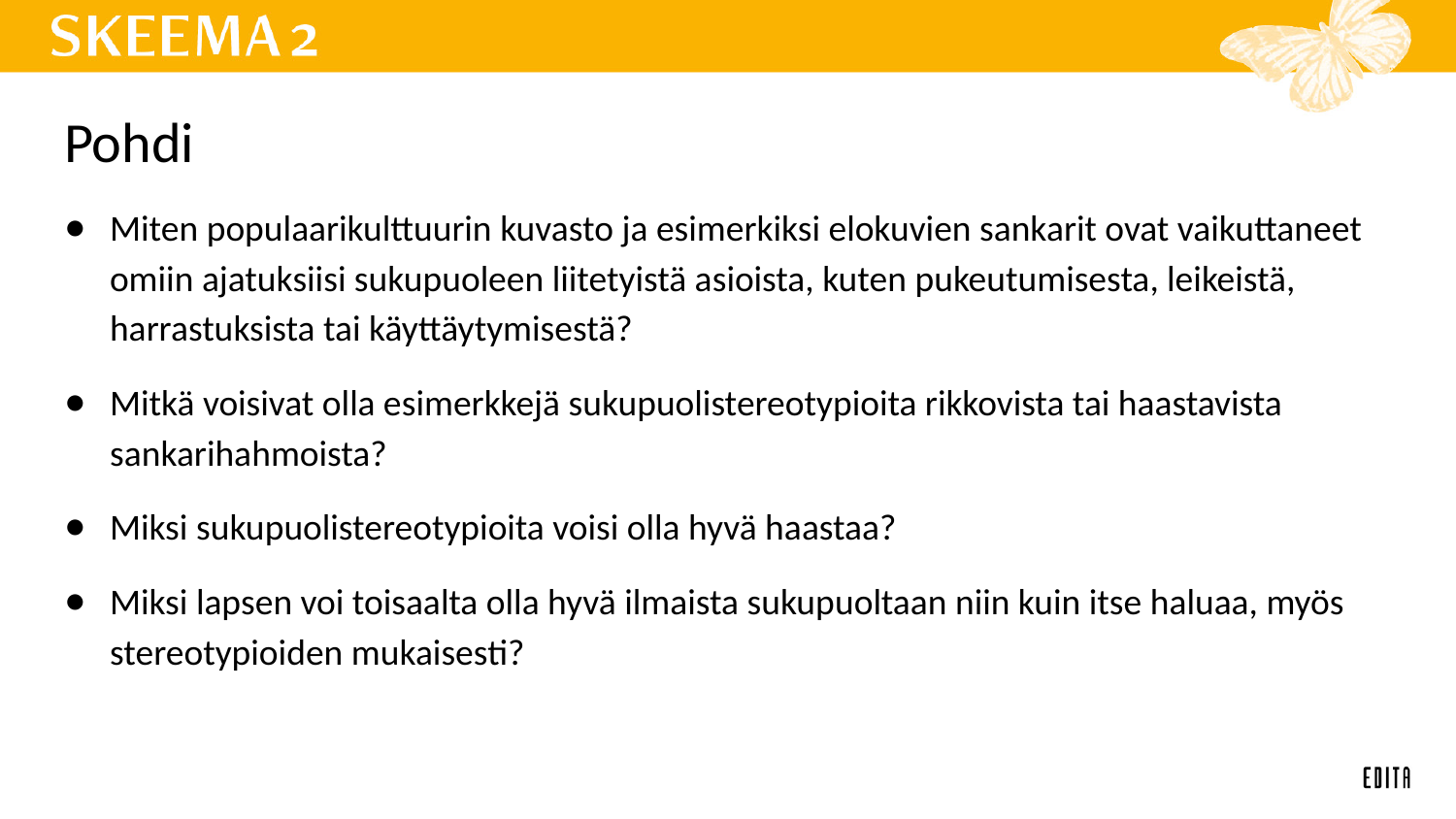

# Pohdi
Miten populaarikulttuurin kuvasto ja esimerkiksi elokuvien sankarit ovat vaikuttaneet omiin ajatuksiisi sukupuoleen liitetyistä asioista, kuten pukeutumisesta, leikeistä, harrastuksista tai käyttäytymisestä?
Mitkä voisivat olla esimerkkejä sukupuolistereotypioita rikkovista tai haastavista sankarihahmoista?
Miksi sukupuolistereotypioita voisi olla hyvä haastaa?
Miksi lapsen voi toisaalta olla hyvä ilmaista sukupuoltaan niin kuin itse haluaa, myös stereotypioiden mukaisesti?